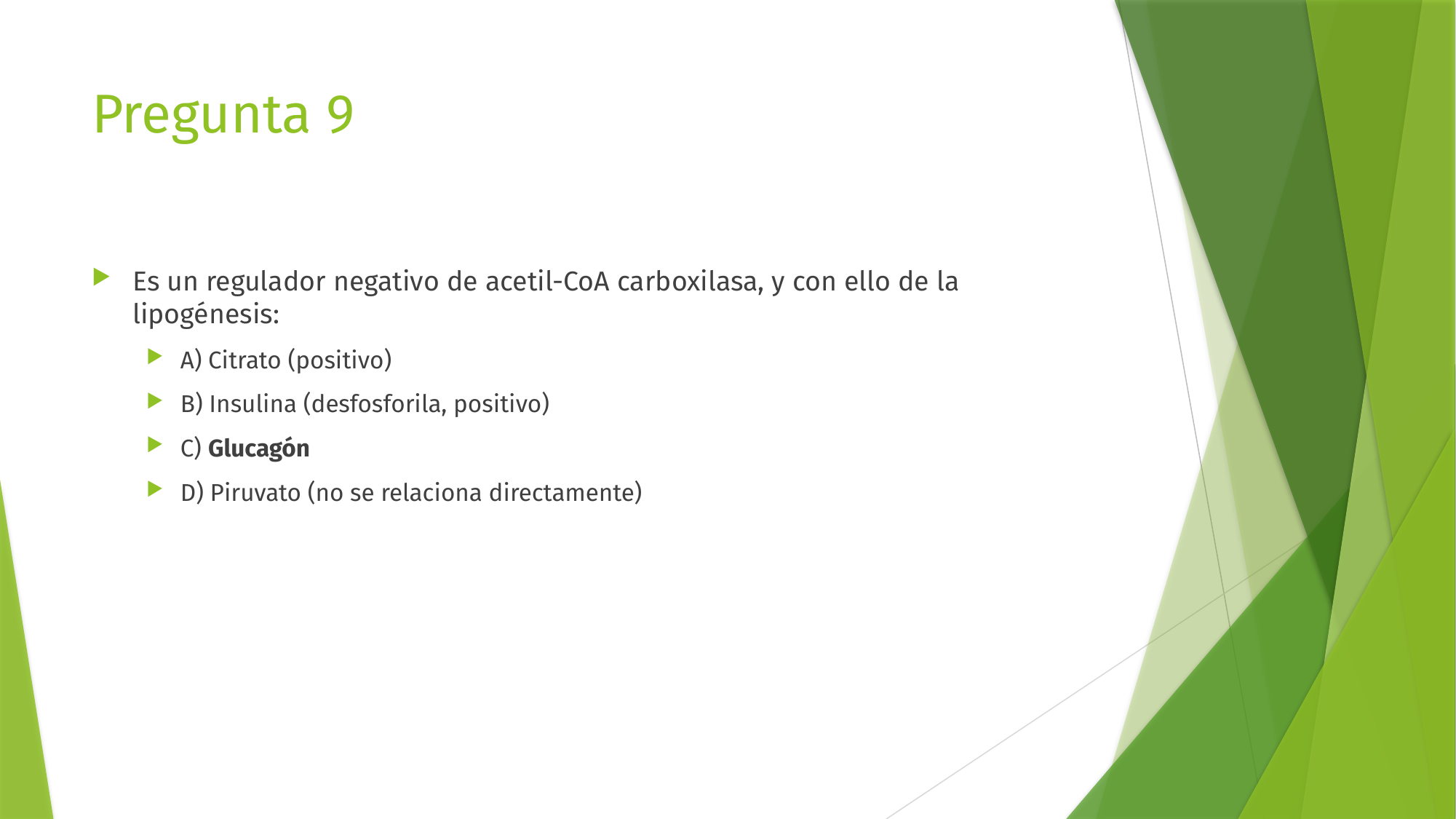

# Pregunta 9
Es un regulador negativo de acetil-CoA carboxilasa, y con ello de la lipogénesis:
A) Citrato (positivo)
B) Insulina (desfosforila, positivo)
C) Glucagón
D) Piruvato (no se relaciona directamente)